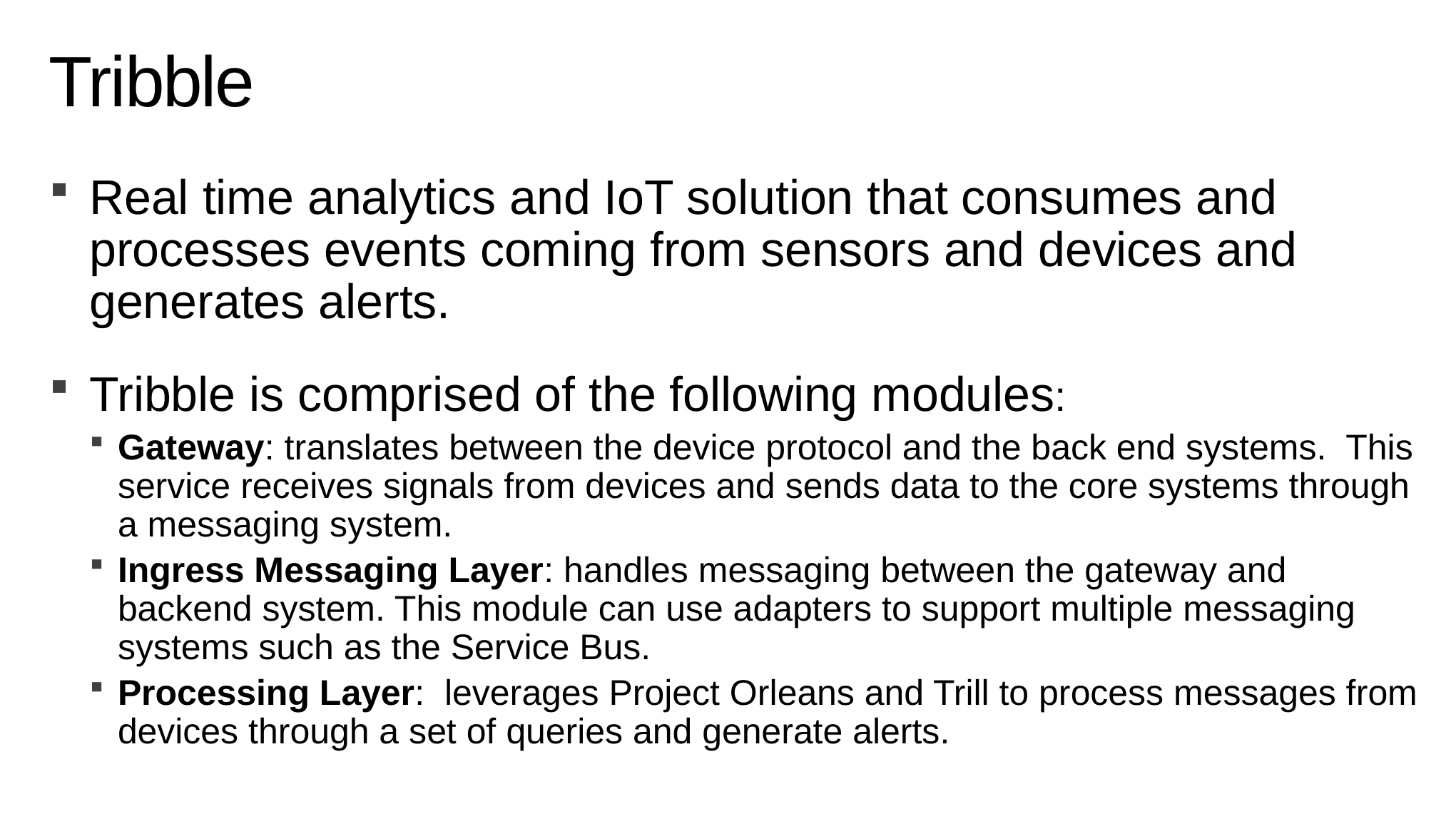

# Tribble
Real time analytics and IoT solution that consumes and processes events coming from sensors and devices and generates alerts.

Tribble is comprised of the following modules:
Gateway: translates between the device protocol and the back end systems.  This service receives signals from devices and sends data to the core systems through a messaging system.
Ingress Messaging Layer: handles messaging between the gateway and backend system. This module can use adapters to support multiple messaging systems such as the Service Bus.
Processing Layer:  leverages Project Orleans and Trill to process messages from devices through a set of queries and generate alerts.